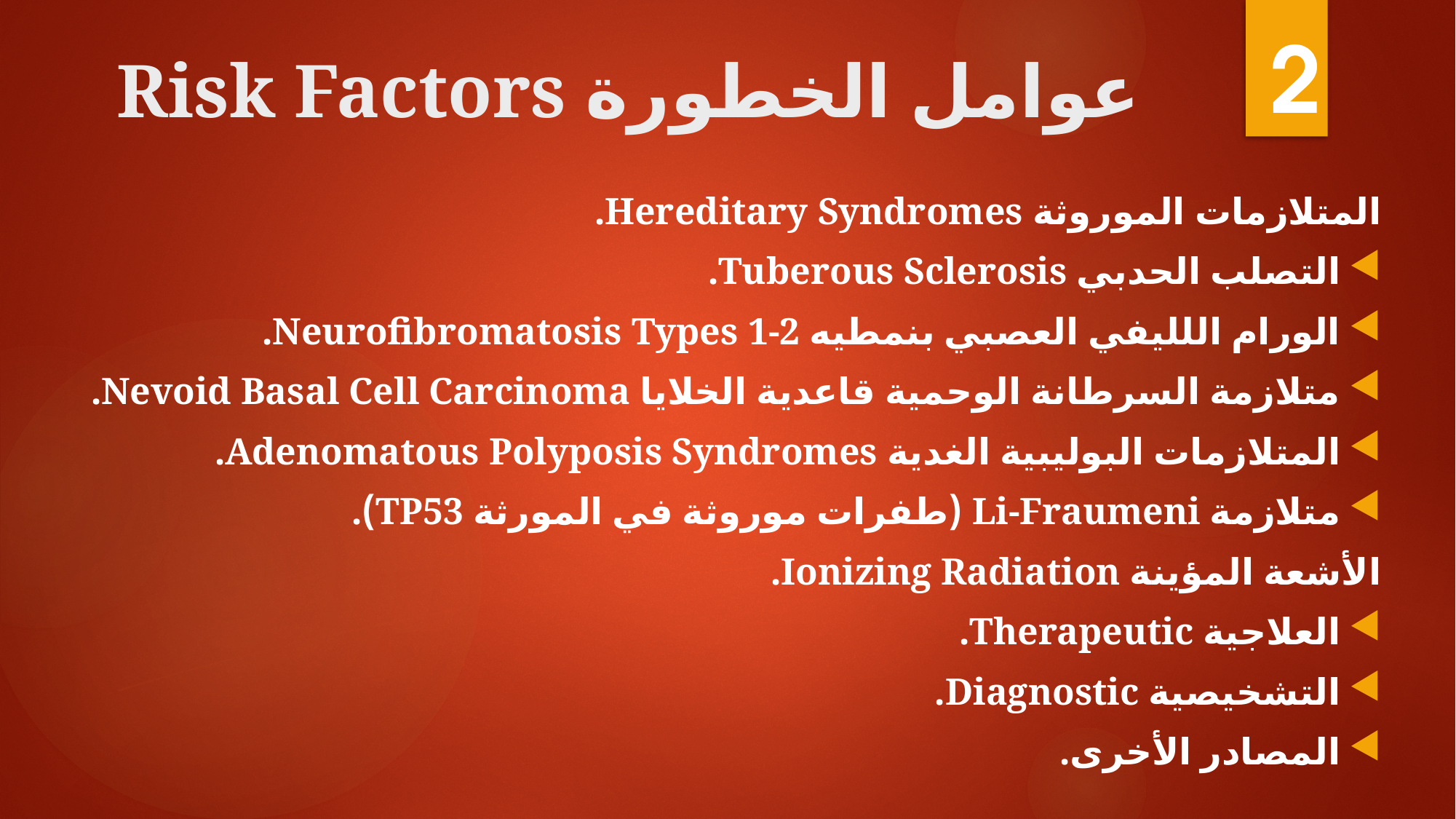

2
# عوامل الخطورة Risk Factors
المتلازمات الموروثة Hereditary Syndromes.
التصلب الحدبي Tuberous Sclerosis.
الورام اللليفي العصبي بنمطيه Neurofibromatosis Types 1-2.
متلازمة السرطانة الوحمية قاعدية الخلايا Nevoid Basal Cell Carcinoma.
المتلازمات البوليبية الغدية Adenomatous Polyposis Syndromes.
متلازمة Li-Fraumeni (طفرات موروثة في المورثة TP53).
الأشعة المؤينة Ionizing Radiation.
العلاجية Therapeutic.
التشخيصية Diagnostic.
المصادر الأخرى.